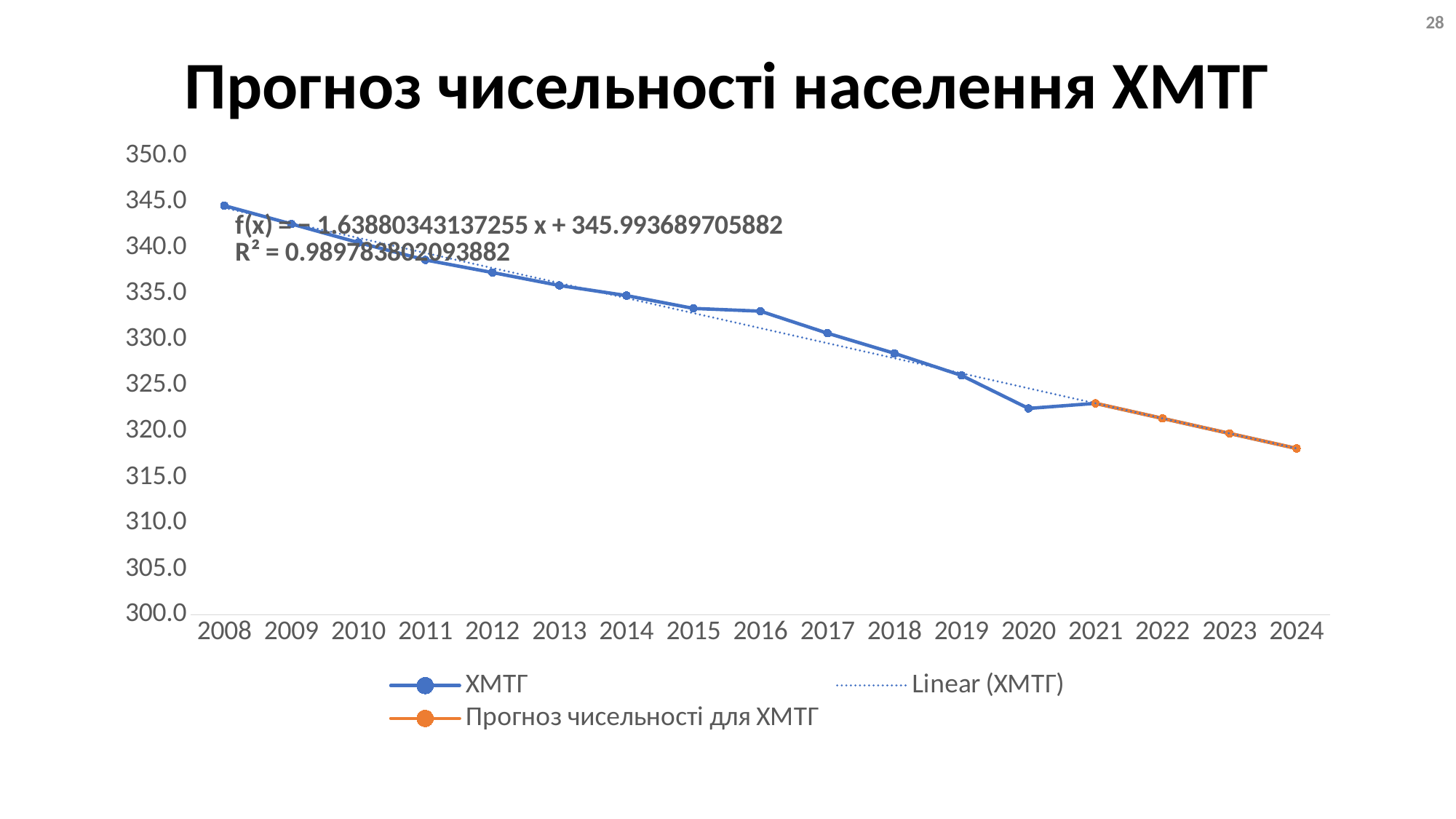

28
# Прогноз чисельності населення ХМТГ

### Chart

| Category | ХМТГ | Прогноз чисельності для ХМТГ |
|---|---|---|
| 2008 | 344.6 | None |
| 2009 | 342.606 | None |
| 2010 | 340.578 | None |
| 2011 | 338.685 | None |
| 2012 | 337.311 | None |
| 2013 | 335.9 | None |
| 2014 | 334.8 | None |
| 2015 | 333.4 | None |
| 2016 | 333.1 | None |
| 2017 | 330.7 | None |
| 2018 | 328.5 | None |
| 2019 | 326.1 | None |
| 2020 | 322.5 | None |
| 2021 | 323.0526 | 323.0526 |
| 2022 | 321.4135 | 321.4135 |
| 2023 | 319.7744 | 319.7744 |
| 2024 | 318.13530000000003 | 318.13530000000003 |